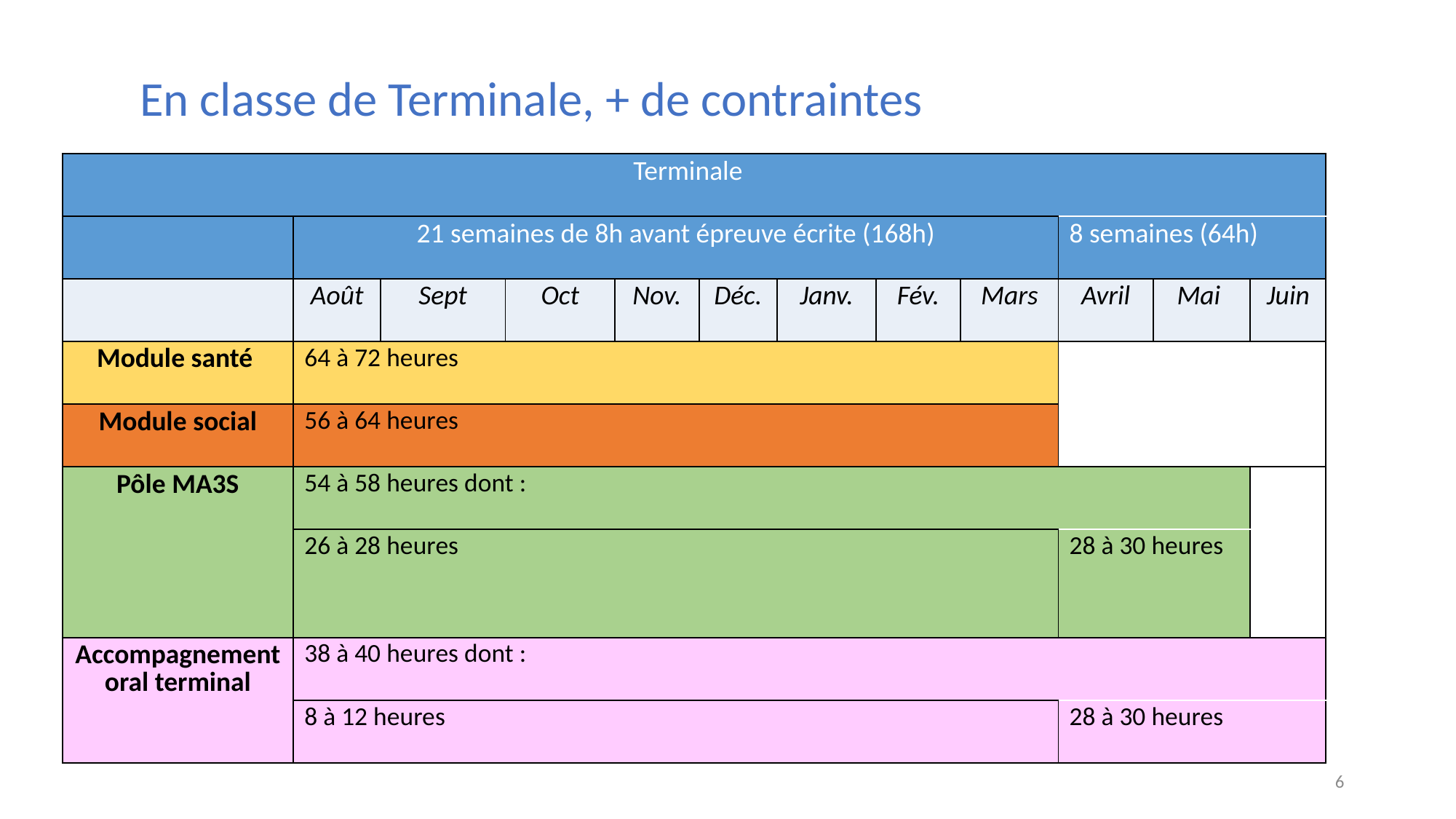

# En classe de Terminale, + de contraintes
| Terminale |  |  |  |  |  |  |  |  |  |  |  |
| --- | --- | --- | --- | --- | --- | --- | --- | --- | --- | --- | --- |
|  | 21 semaines de 8h avant épreuve écrite (168h) |  |  |  |  |  |  |  | 8 semaines (64h) |  |  |
|  | Août | Sept | Oct | Nov. | Déc. | Janv. | Fév. | Mars | Avril | Mai | Juin |
| Module santé | 64 à 72 heures |  |  |  |  |  |  |  |  |  |  |
| Module social | 56 à 64 heures |  |  |  |  |  |  |  |  |  |  |
| Pôle MA3S | 54 à 58 heures dont : |  |  |  |  |  |  |  |  |  |  |
|  | 26 à 28 heures |  |  |  |  |  |  |  | 28 à 30 heures |  |  |
| Accompagnement oral terminal | 38 à 40 heures dont : |  |  |  |  |  |  |  |  |  |  |
|  | 8 à 12 heures |  |  |  |  |  |  |  | 28 à 30 heures |  |  |
6